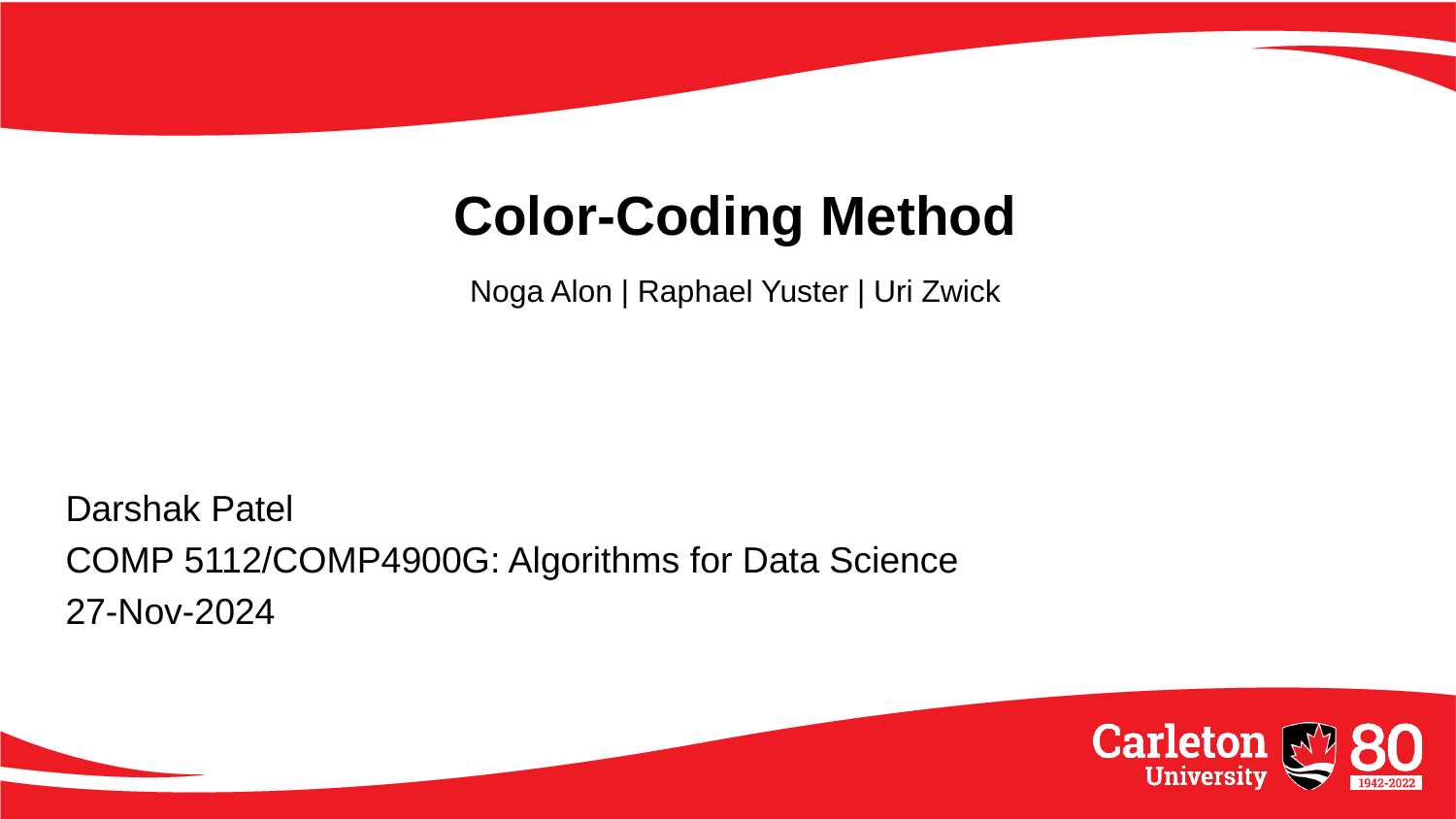

# Color-Coding Method Noga Alon | Raphael Yuster | Uri Zwick
Darshak Patel
COMP 5112/COMP4900G: Algorithms for Data Science
27-Nov-2024